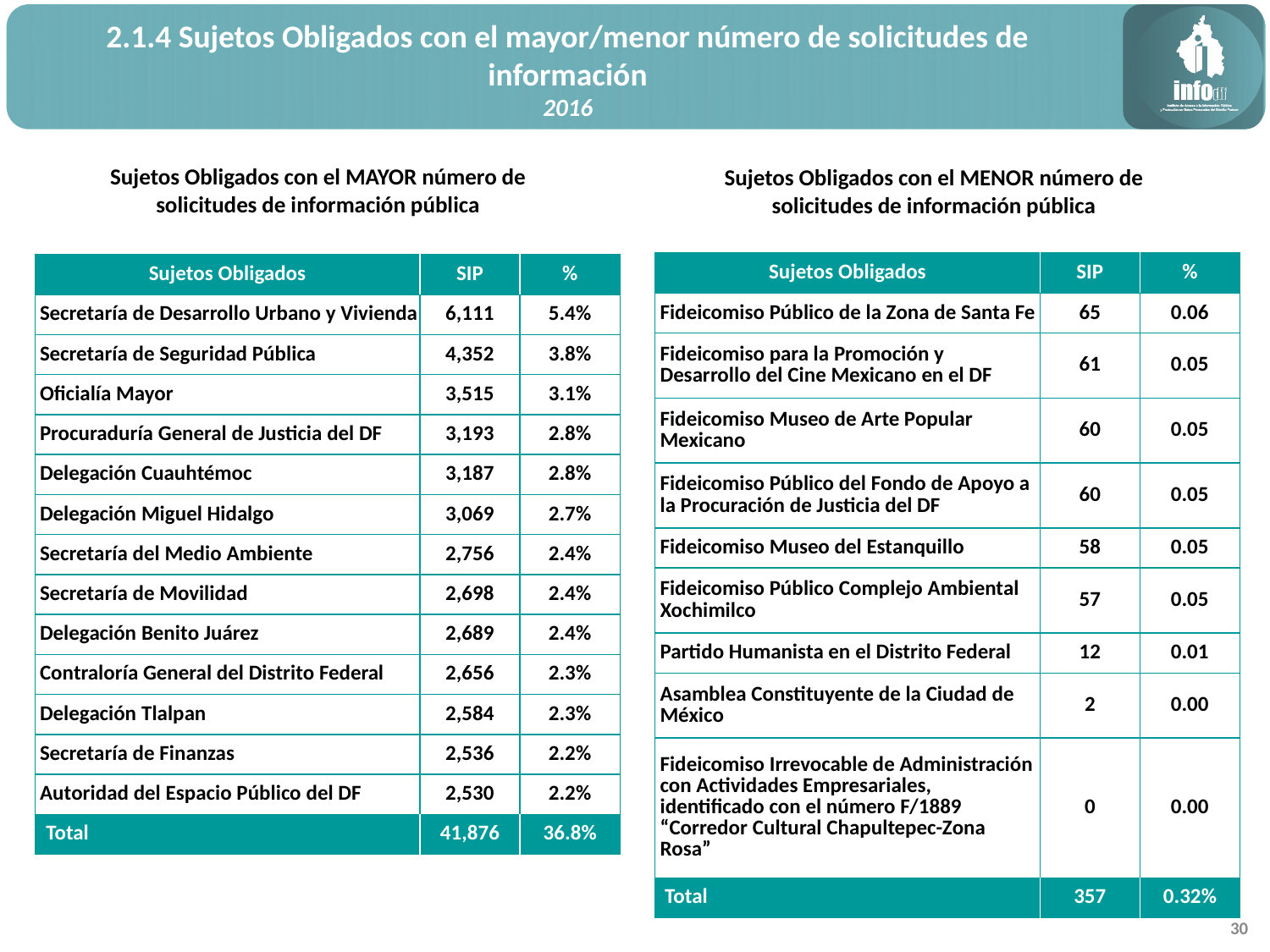

2.1.4 Sujetos Obligados con el mayor/menor número de solicitudes de información
2016
Sujetos Obligados con el MAYOR número de solicitudes de información pública
Sujetos Obligados con el MENOR número de solicitudes de información pública
| Sujetos Obligados | SIP | % |
| --- | --- | --- |
| Fideicomiso Público de la Zona de Santa Fe | 65 | 0.06 |
| Fideicomiso para la Promoción y Desarrollo del Cine Mexicano en el DF | 61 | 0.05 |
| Fideicomiso Museo de Arte Popular Mexicano | 60 | 0.05 |
| Fideicomiso Público del Fondo de Apoyo a la Procuración de Justicia del DF | 60 | 0.05 |
| Fideicomiso Museo del Estanquillo | 58 | 0.05 |
| Fideicomiso Público Complejo Ambiental Xochimilco | 57 | 0.05 |
| Partido Humanista en el Distrito Federal | 12 | 0.01 |
| Asamblea Constituyente de la Ciudad de México | 2 | 0.00 |
| Fideicomiso Irrevocable de Administración con Actividades Empresariales, identificado con el número F/1889 “Corredor Cultural Chapultepec-Zona Rosa” | 0 | 0.00 |
| Total | 357 | 0.32% |
| Sujetos Obligados | SIP | % |
| --- | --- | --- |
| Secretaría de Desarrollo Urbano y Vivienda | 6,111 | 5.4% |
| Secretaría de Seguridad Pública | 4,352 | 3.8% |
| Oficialía Mayor | 3,515 | 3.1% |
| Procuraduría General de Justicia del DF | 3,193 | 2.8% |
| Delegación Cuauhtémoc | 3,187 | 2.8% |
| Delegación Miguel Hidalgo | 3,069 | 2.7% |
| Secretaría del Medio Ambiente | 2,756 | 2.4% |
| Secretaría de Movilidad | 2,698 | 2.4% |
| Delegación Benito Juárez | 2,689 | 2.4% |
| Contraloría General del Distrito Federal | 2,656 | 2.3% |
| Delegación Tlalpan | 2,584 | 2.3% |
| Secretaría de Finanzas | 2,536 | 2.2% |
| Autoridad del Espacio Público del DF | 2,530 | 2.2% |
| Total | 41,876 | 36.8% |
30